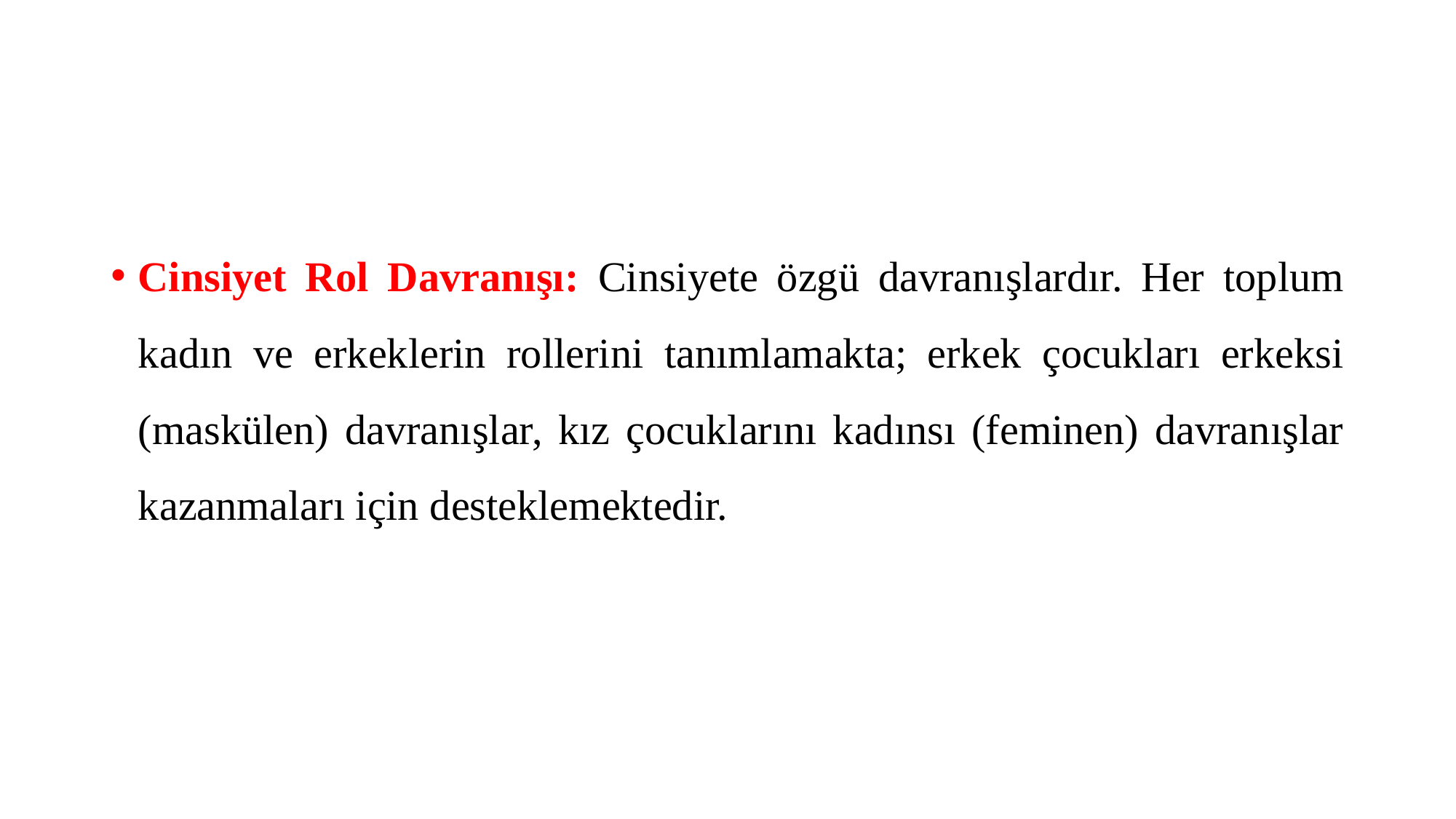

#
Cinsiyet Rol Davranışı: Cinsiyete özgü davranışlardır. Her toplum kadın ve erkeklerin rollerini tanımlamakta; erkek çocukları erkeksi (maskülen) davranışlar, kız çocuklarını kadınsı (feminen) davranışlar kazanmaları için desteklemektedir.